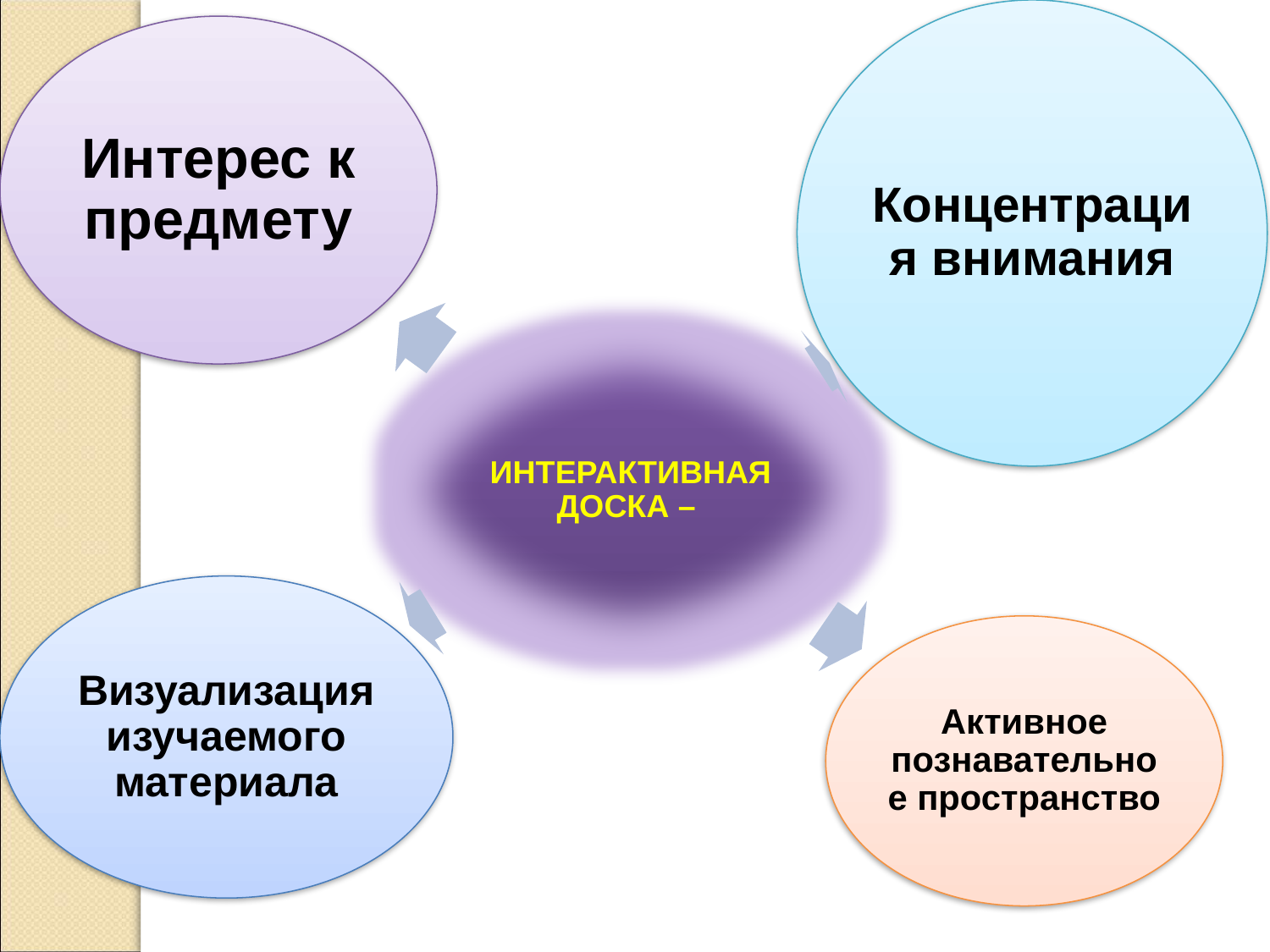

ИНТЕРАКТИВНАЯ ДОСКА –

Интерес к предмету

Концентрация внимания

Активное познавательное пространство

Визуализация изучаемого материала